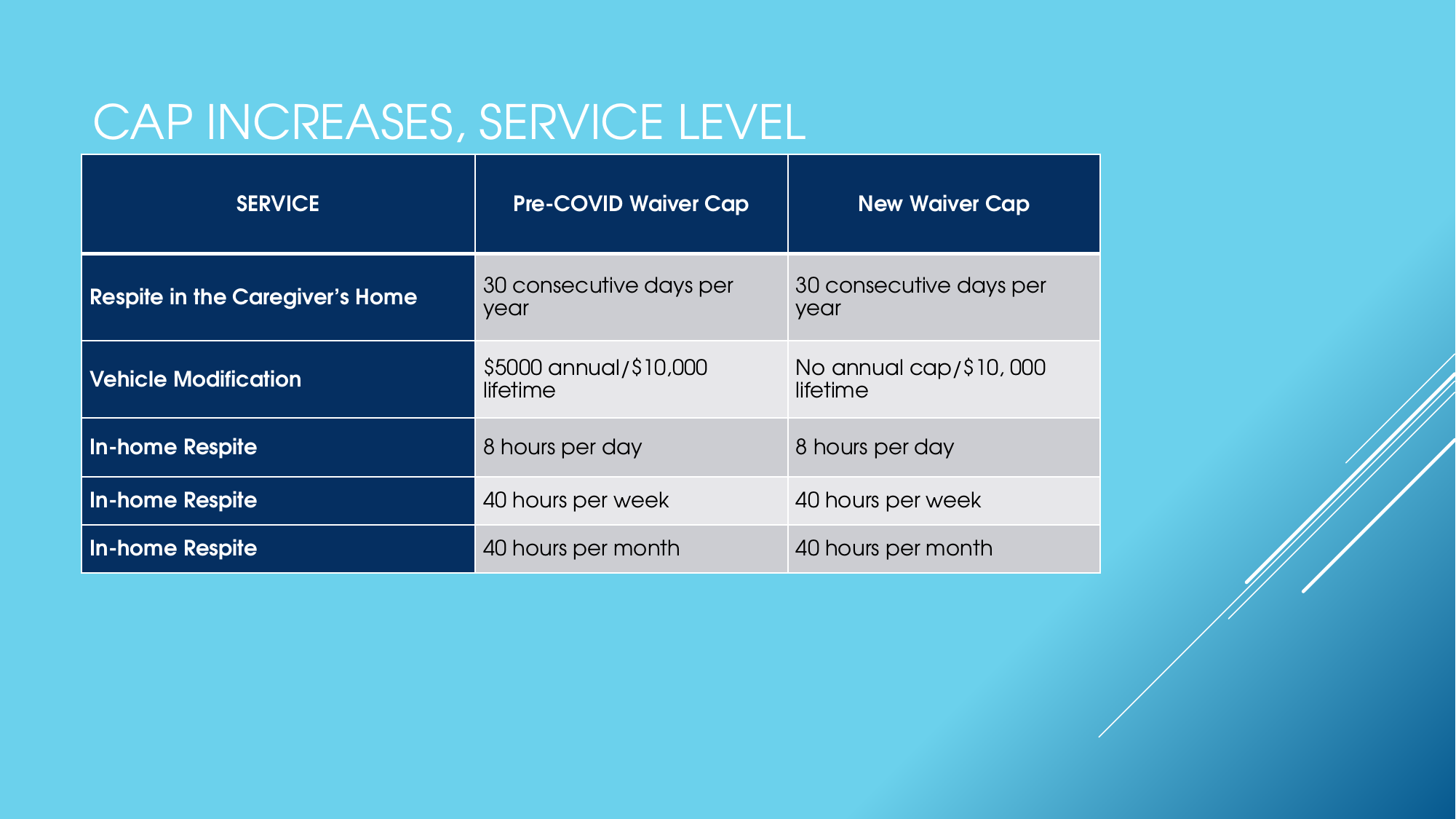

# Cap Increases, Service level
| SERVICE | Pre-COVID Waiver Cap | New Waiver Cap |
| --- | --- | --- |
| Respite in the Caregiver’s Home | 30 consecutive days per year | 30 consecutive days per year |
| Vehicle Modification | $5000 annual/$10,000 lifetime | No annual cap/$10, 000 lifetime |
| In-home Respite | 8 hours per day | 8 hours per day |
| In-home Respite | 40 hours per week | 40 hours per week |
| In-home Respite | 40 hours per month | 40 hours per month |